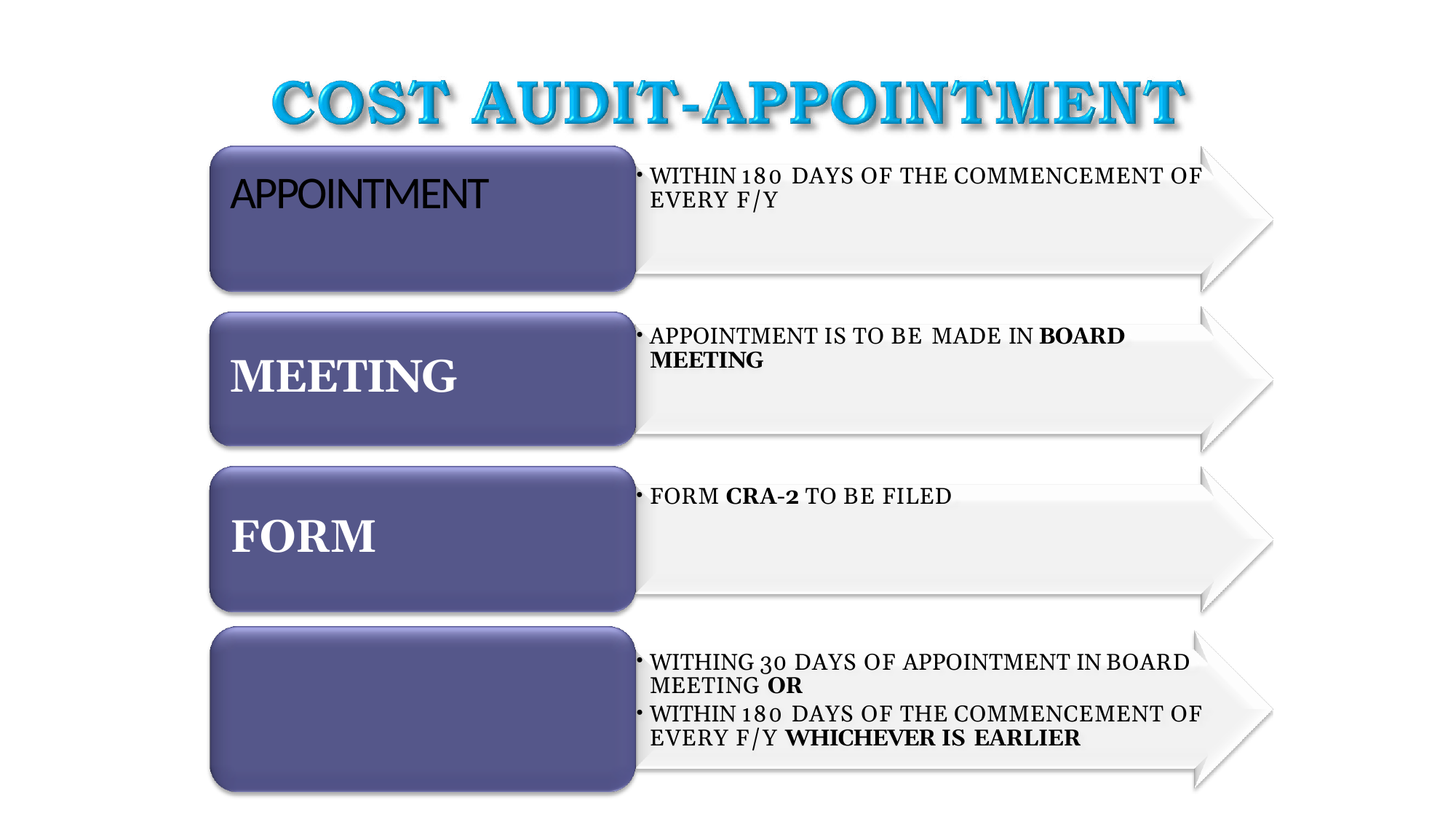

WITHIN 180 DAYS OF THE COMMENCEMENT OF  EVERY F/Y
# APPOINTMENT

APPOINTMENT IS TO BE MADE IN BOARD  MEETING
MEETING
FORM  FORM
SUBMISSION

FORM CRA-2 TO BE FILED

WITHING 30 DAYS OF APPOINTMENT IN BOARD  MEETING OR
WITHIN 180 DAYS OF THE COMMENCEMENT OF  EVERY F/Y WHICHEVER IS EARLIER